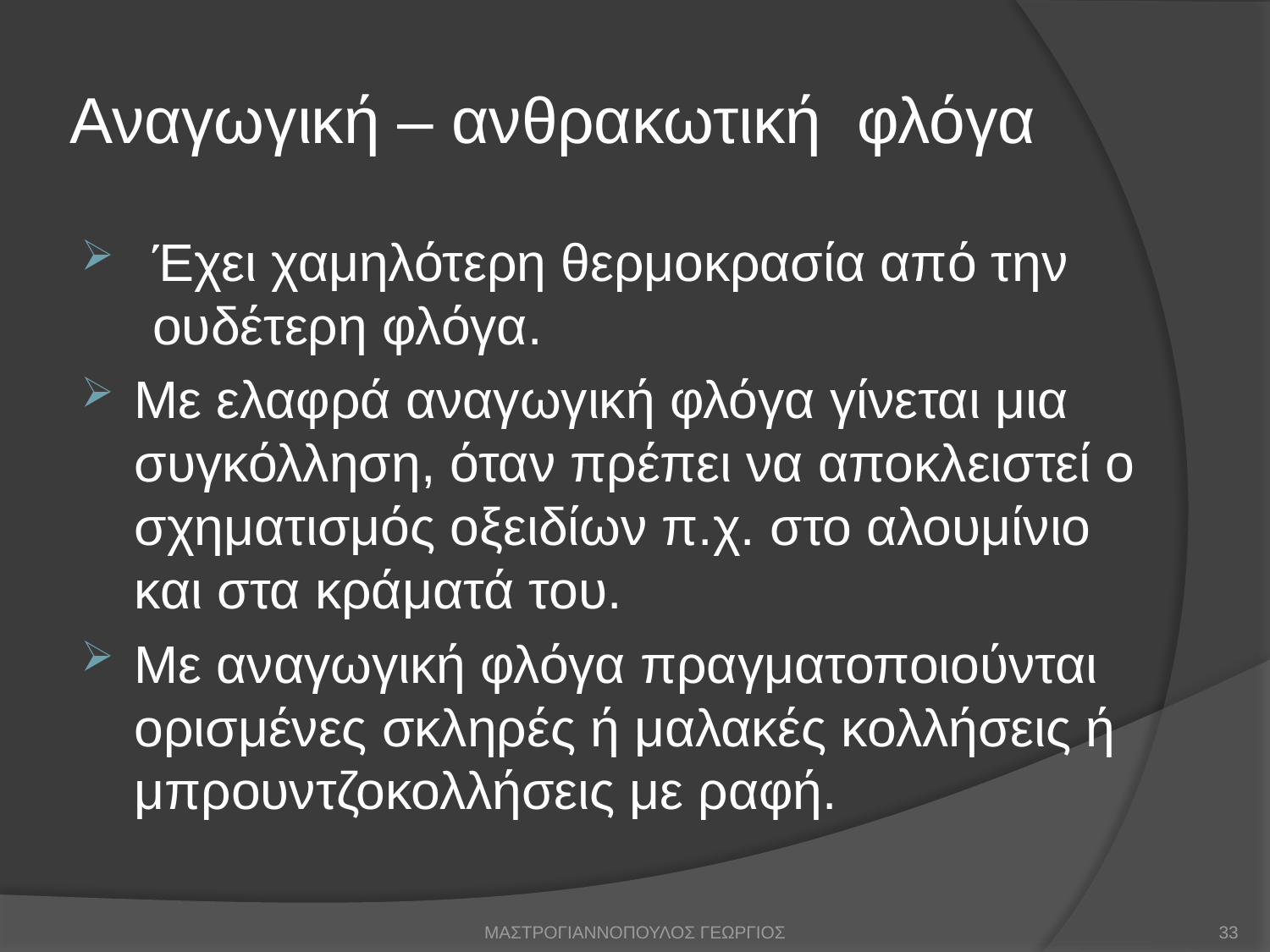

# Αναγωγική – ανθρακωτική  φλόγα
Έχει χαμηλότερη θερμοκρασία από την ουδέτερη φλόγα.
Με ελαφρά αναγωγική φλόγα γίνεται μια συγκόλληση, όταν πρέπει να αποκλειστεί ο σχηματισμός οξειδίων π.χ. στο αλουμίνιο και στα κράματά του.
Με αναγωγική φλόγα πραγματοποιούνται ορισμένες σκληρές ή μαλακές κολλήσεις ή μπρουντζοκολλήσεις με ραφή.

ΜΑΣΤΡΟΓΙΑΝΝΟΠΟΥΛΟΣ ΓΕΩΡΓΙΟΣ
33